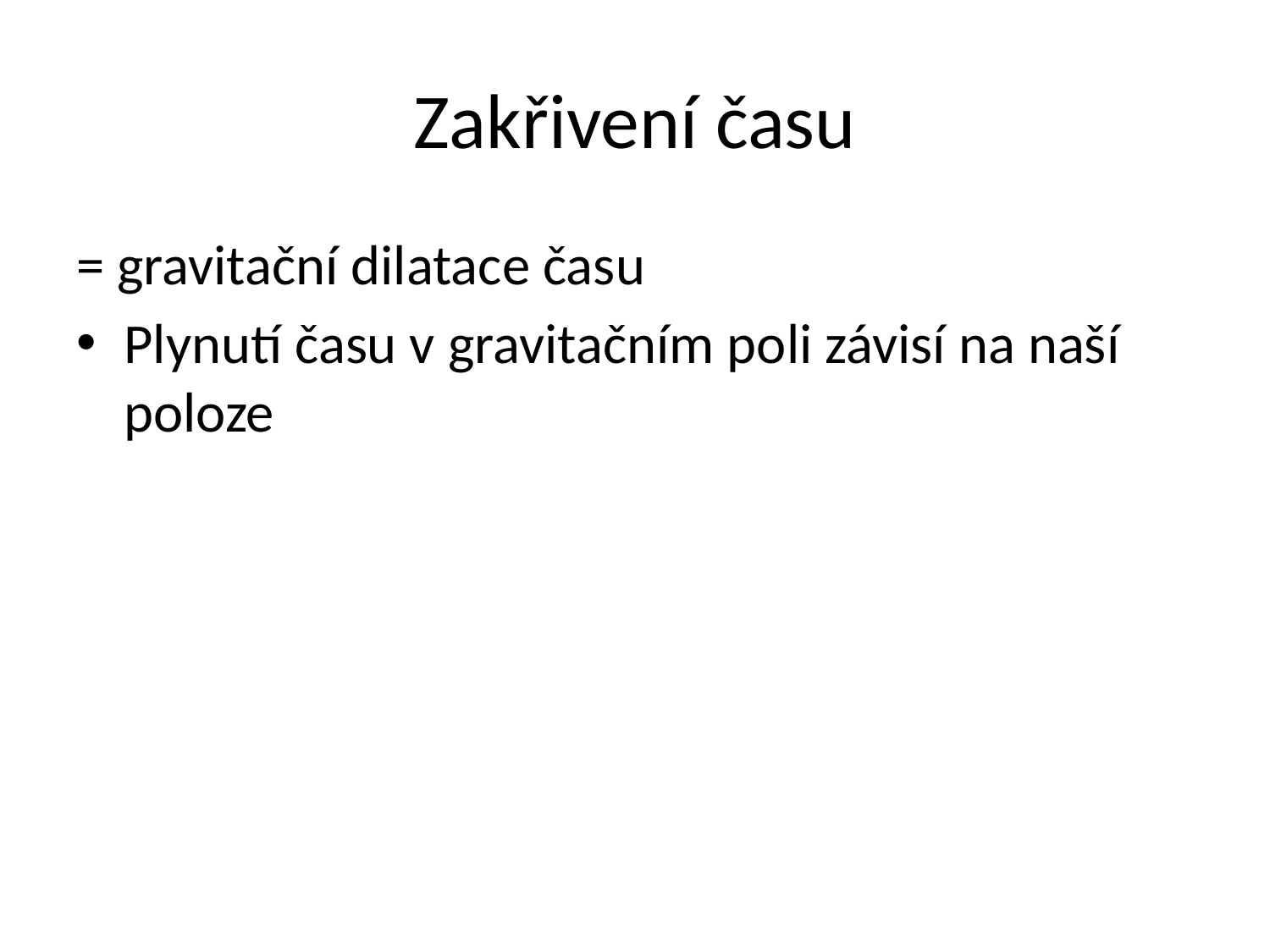

# Zakřivení času
= gravitační dilatace času
Plynutí času v gravitačním poli závisí na naší poloze